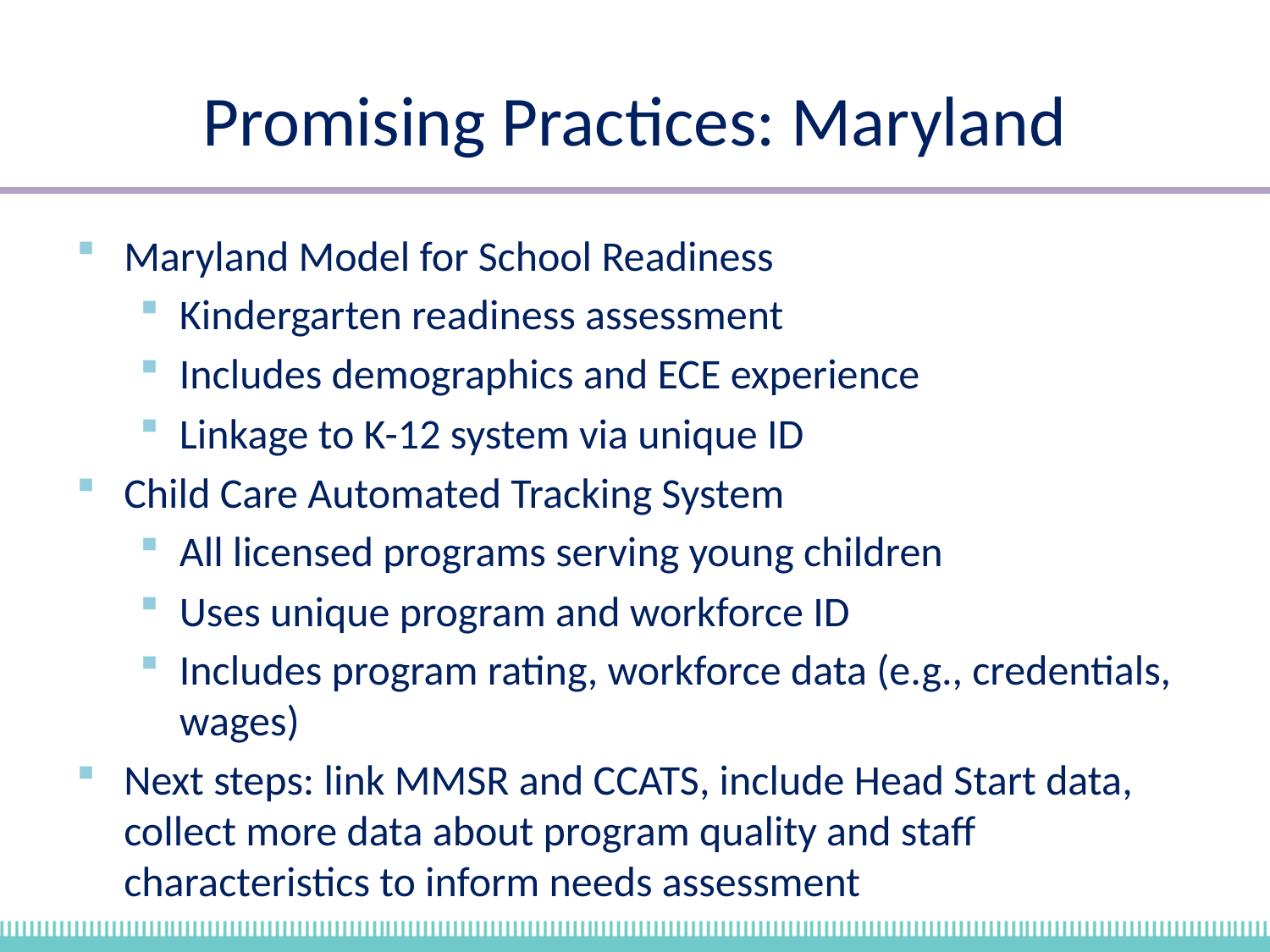

# Promising Practices: Maryland
Maryland Model for School Readiness
Kindergarten readiness assessment
Includes demographics and ECE experience
Linkage to K-12 system via unique ID
Child Care Automated Tracking System
All licensed programs serving young children
Uses unique program and workforce ID
Includes program rating, workforce data (e.g., credentials, wages)
Next steps: link MMSR and CCATS, include Head Start data, collect more data about program quality and staff characteristics to inform needs assessment